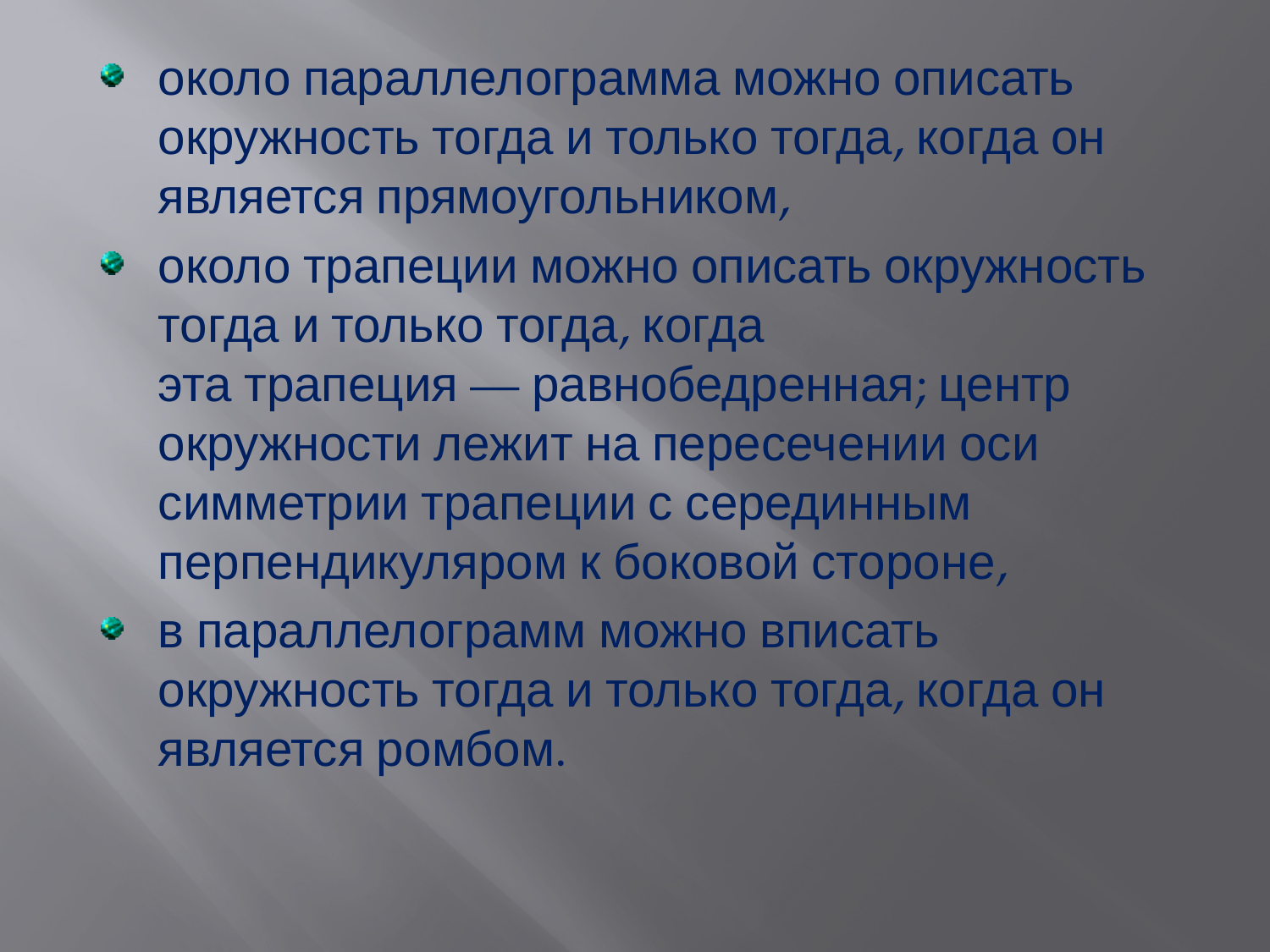

#
около параллелограмма можно описать окружность тогда и только тогда, когда он является прямоугольником,
около трапеции можно описать окружность тогда и только тогда, когда эта трапеция — равнобедренная; центр окружности лежит на пересечении оси симметрии трапеции с серединным перпендикуляром к боковой стороне,
в параллелограмм можно вписать окружность тогда и только тогда, когда он является ромбом.